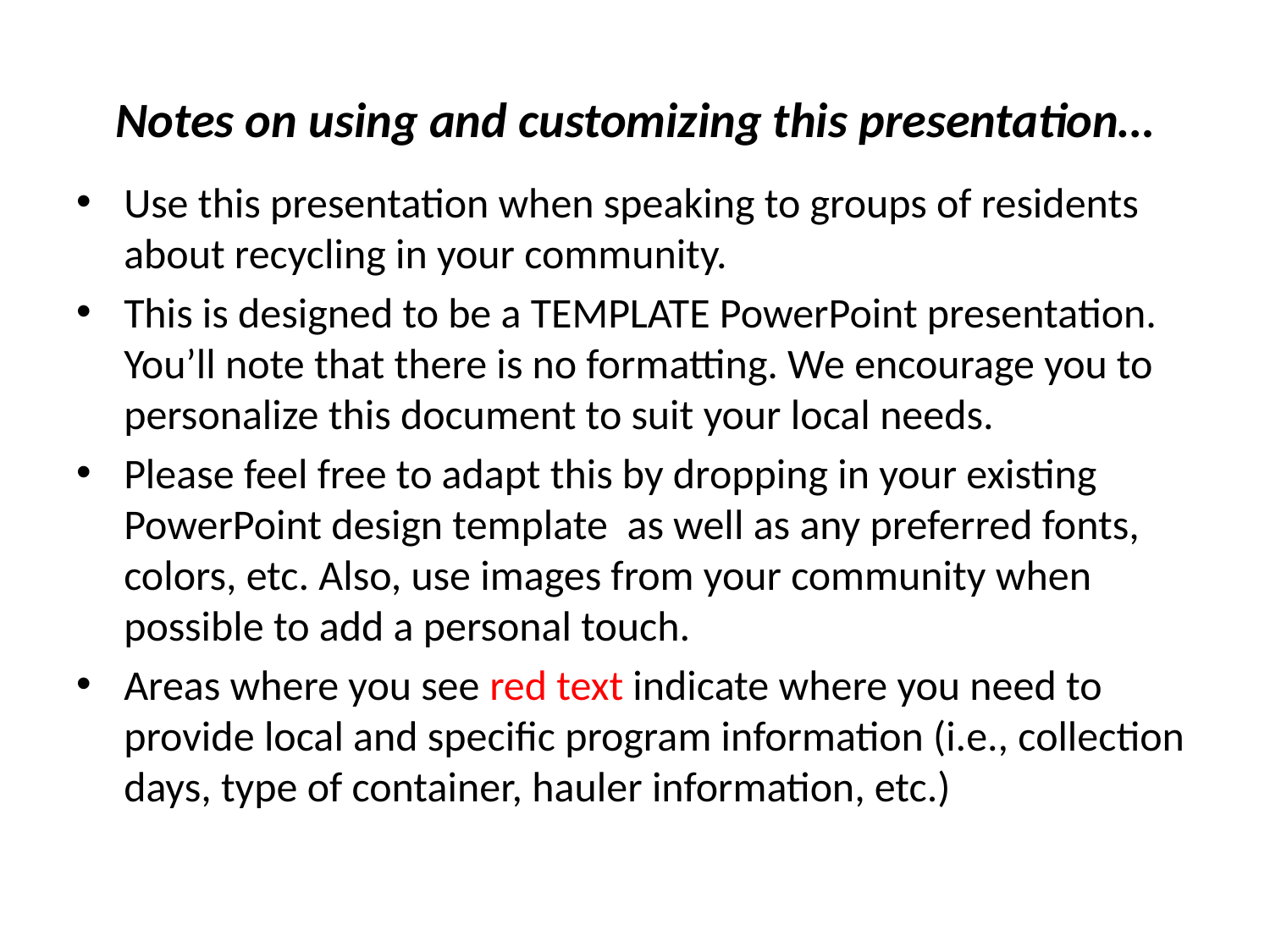

# Notes on using and customizing this presentation…
Use this presentation when speaking to groups of residents about recycling in your community.
This is designed to be a TEMPLATE PowerPoint presentation. You’ll note that there is no formatting. We encourage you to personalize this document to suit your local needs.
Please feel free to adapt this by dropping in your existing PowerPoint design template  as well as any preferred fonts, colors, etc. Also, use images from your community when possible to add a personal touch.
Areas where you see red text indicate where you need to provide local and specific program information (i.e., collection days, type of container, hauler information, etc.)